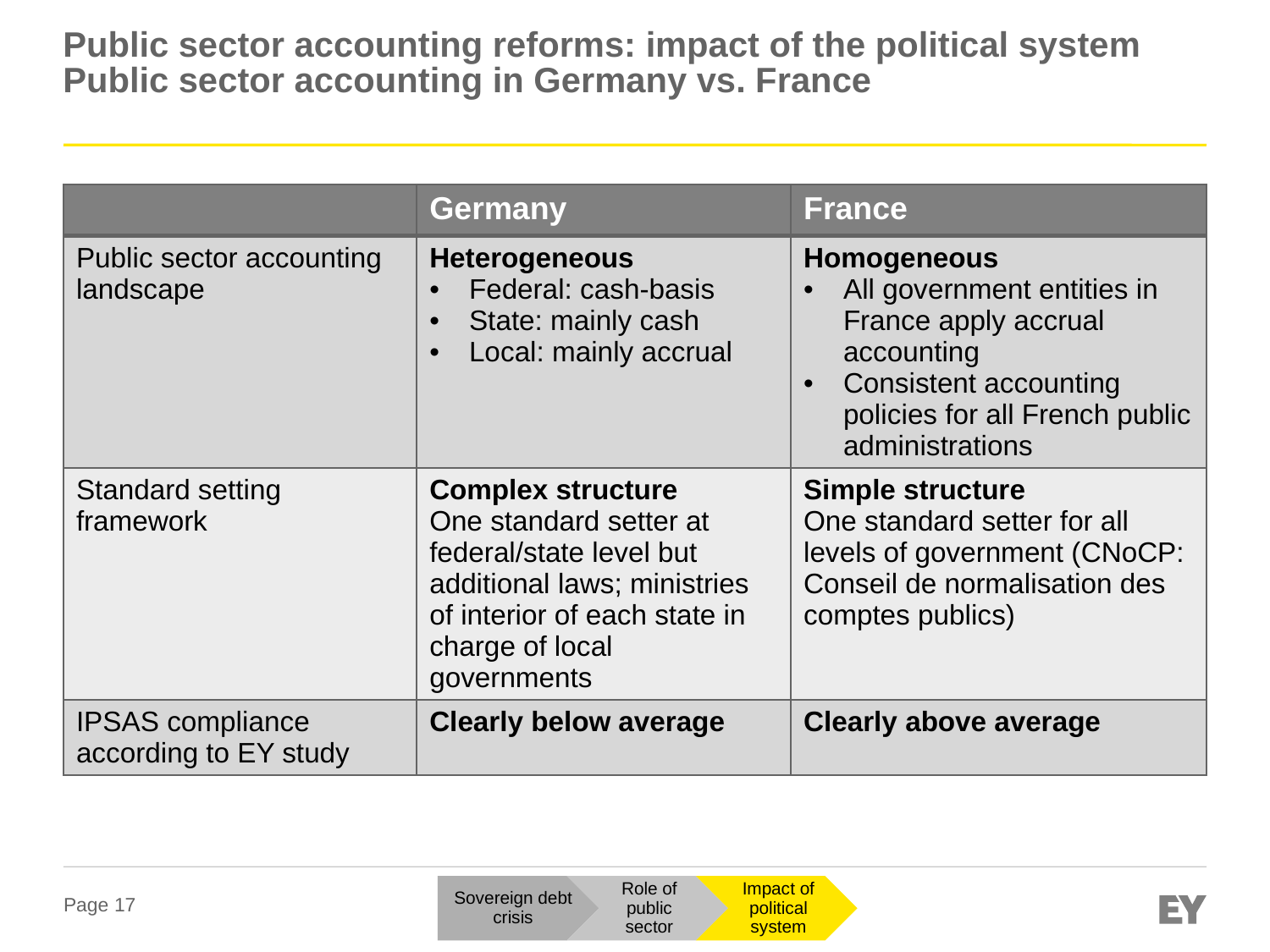

# Public sector accounting reforms: impact of the political system Public sector accounting in Germany vs. France
|  | Germany | France |
| --- | --- | --- |
| Public sector accounting landscape | Heterogeneous Federal: cash-basis State: mainly cash Local: mainly accrual | Homogeneous All government entities in France apply accrual accounting Consistent accounting policies for all French public administrations |
| Standard setting framework | Complex structure One standard setter at federal/state level but additional laws; ministries of interior of each state in charge of local governments | Simple structure One standard setter for all levels of government (CNoCP: Conseil de normalisation des comptes publics) |
| IPSAS compliance according to EY study | Clearly below average | Clearly above average |
Sovereign debt crisis
Role of public sector
Impact of political system